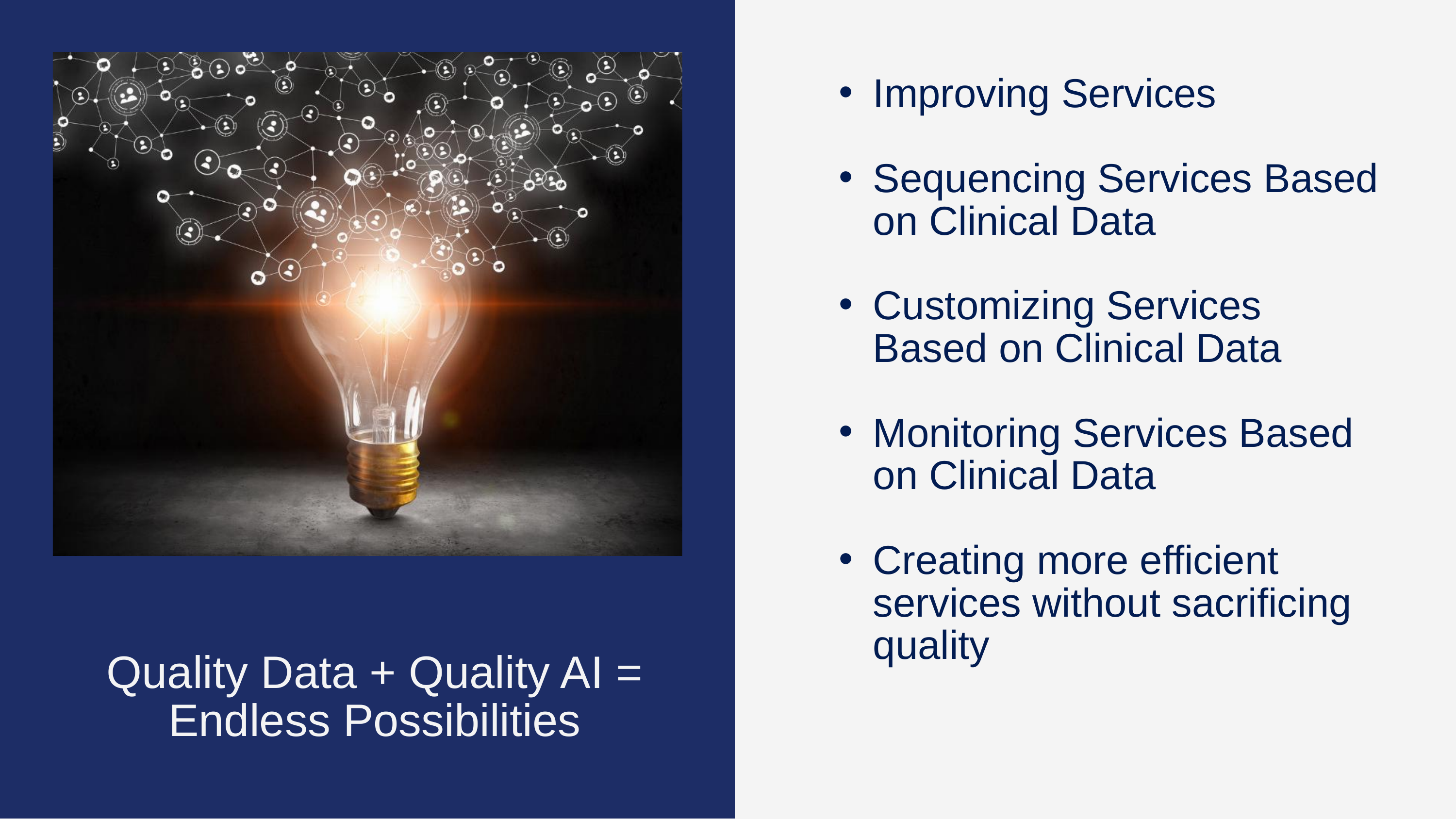

Improving Services

Sequencing Services Based on Clinical Data

Customizing Services Based on Clinical Data

Monitoring Services Based on Clinical Data

Creating more efficient services without sacrificing quality

Quality Data + Quality AI = Endless Possibilities